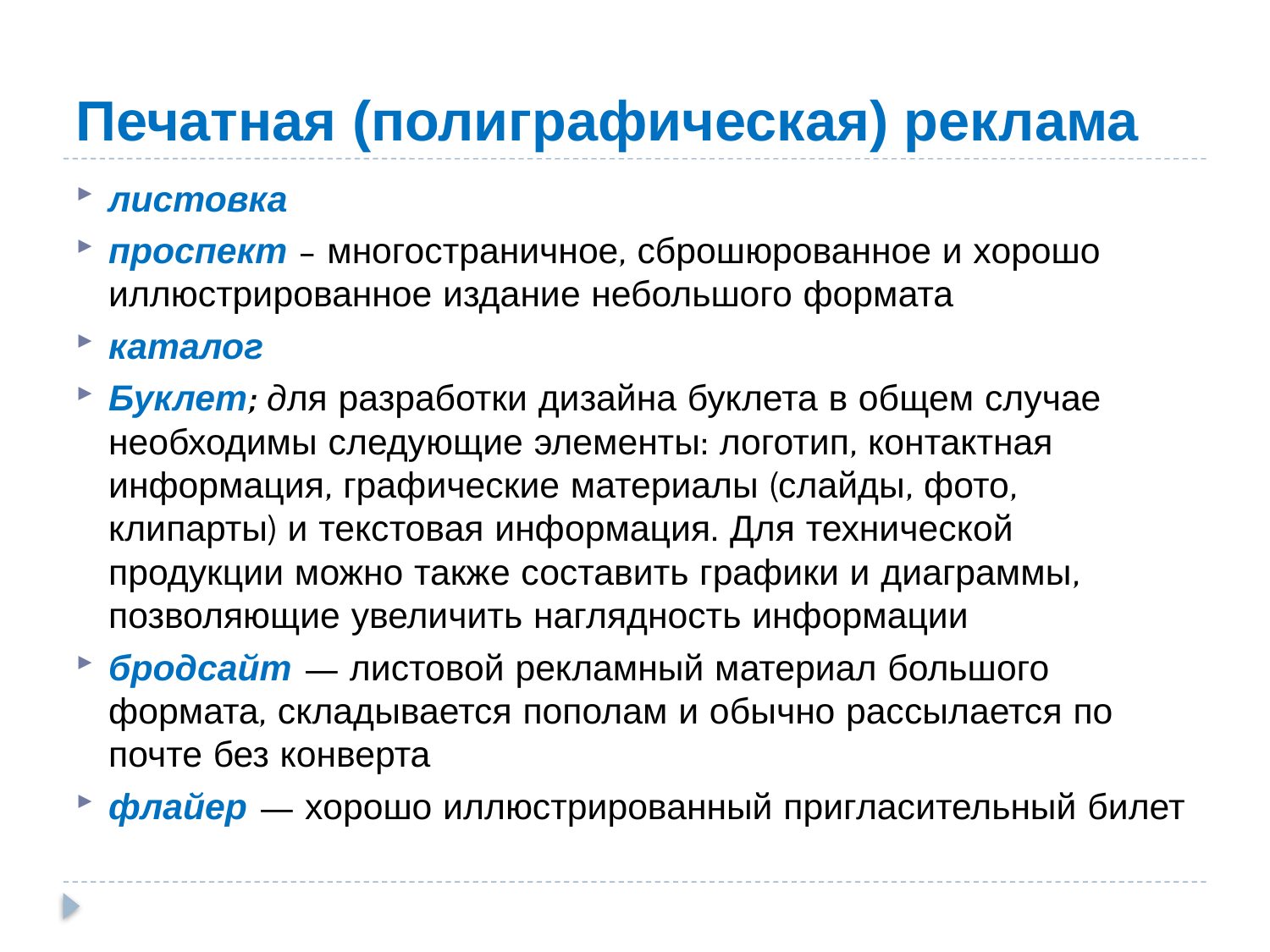

# Печатная (полиграфическая) реклама
листовка
проспект – многостраничное, сброшюрованное и хорошо иллюстрированное издание небольшого формата
каталог
Буклет; для разработки дизайна буклета в общем случае необходимы следующие элементы: логотип, контактная информация, графические материалы (слайды, фото, клипарты) и текстовая информация. Для технической продукции можно также составить графики и диаграммы, позволяющие увеличить наглядность информации
бродсайт — листовой рекламный материал большого формата, складывается пополам и обычно рассылается по почте без кон­верта
флайер — хорошо иллюстрированный пригласительный билет